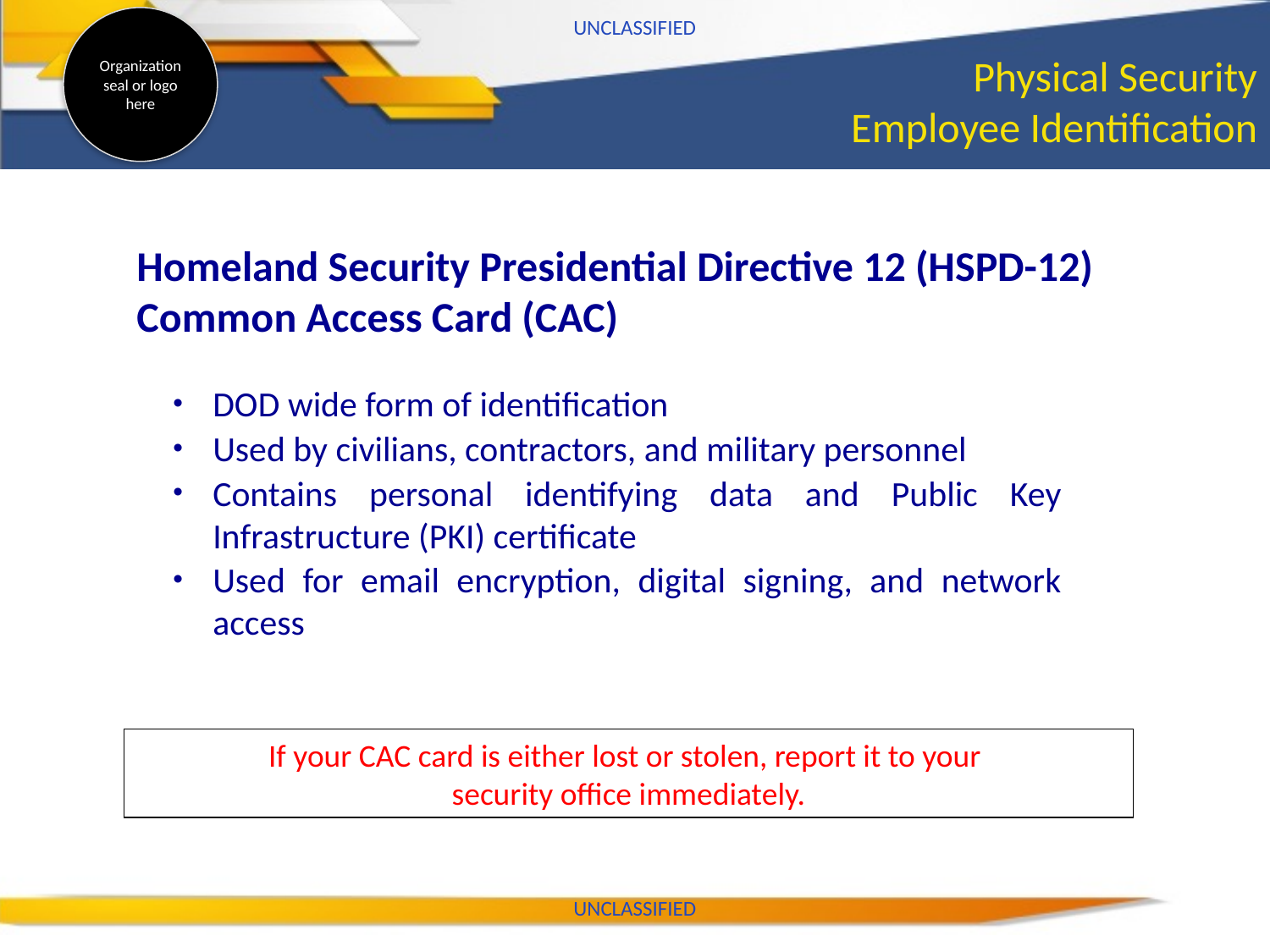

UNCLASSIFIED
# Physical Security Employee Identification
Homeland Security Presidential Directive 12 (HSPD-12) Common Access Card (CAC)
DOD wide form of identification
Used by civilians, contractors, and military personnel
Contains personal identifying data and Public Key Infrastructure (PKI) certificate
Used for email encryption, digital signing, and network access
If your CAC card is either lost or stolen, report it to your
security office immediately.
UNCLASSIFIED